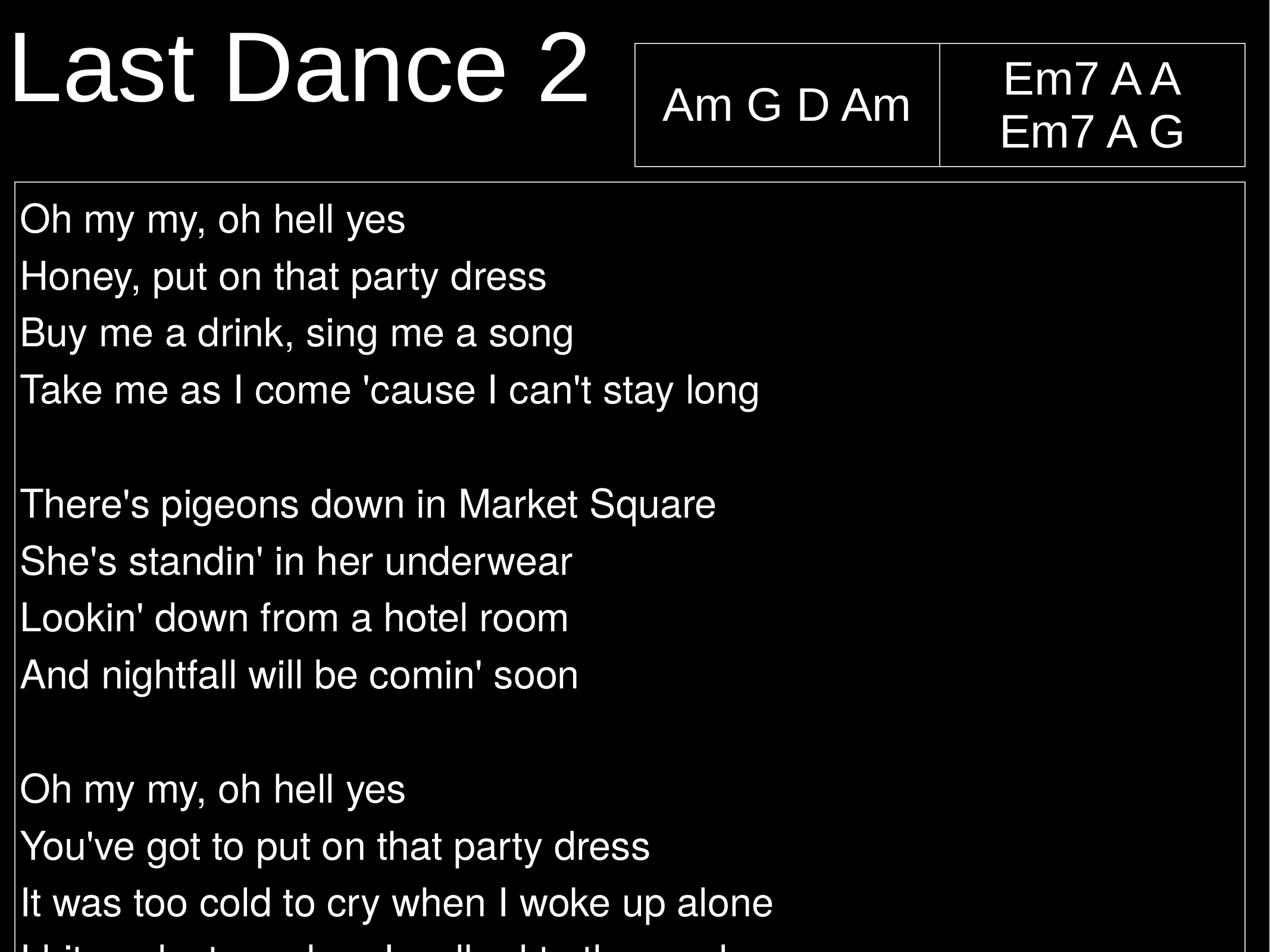

Last Dance 2
| Am G D Am | Em7 A A Em7 A G |
| --- | --- |
| Oh my my, oh hell yes Honey, put on that party dress Buy me a drink, sing me a song Take me as I come 'cause I can't stay long There's pigeons down in Market Square She's standin' in her underwear Lookin' down from a hotel room And nightfall will be comin' soon Oh my my, oh hell yes You've got to put on that party dress It was too cold to cry when I woke up alone I hit my last number, I walked to the road |
| --- |